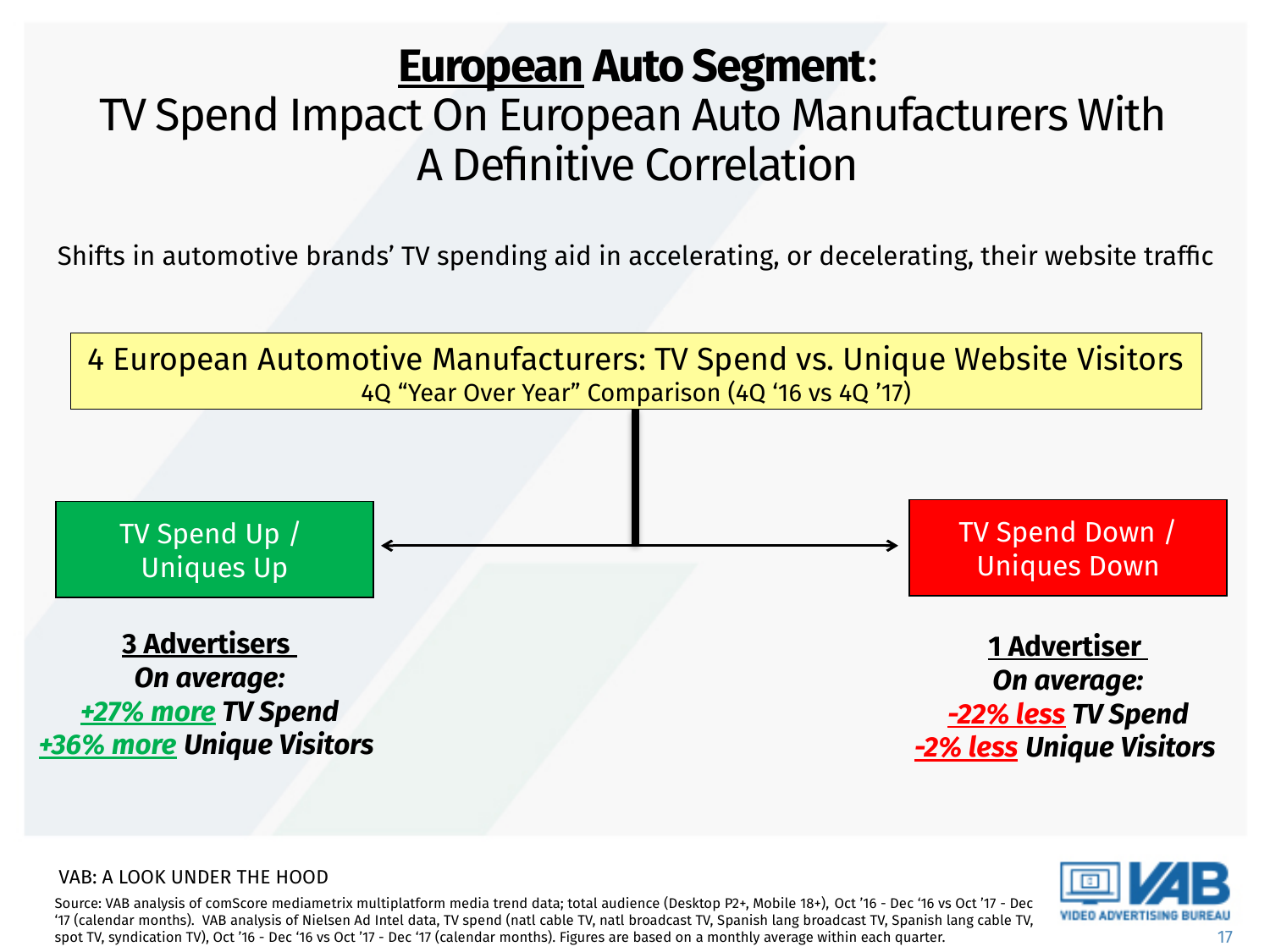

European Auto Segment:
TV Spend Impact On European Auto Manufacturers With
A Definitive Correlation
Shifts in automotive brands’ TV spending aid in accelerating, or decelerating, their website traffic
4 European Automotive Manufacturers: TV Spend vs. Unique Website Visitors
4Q “Year Over Year” Comparison (4Q ‘16 vs 4Q ’17)

TV Spend Down / Uniques Down
TV Spend Up /
Uniques Up
3 Advertisers
On average:
+27% more TV Spend
+36% more Unique Visitors
1 Advertiser
On average:
-22% less TV Spend
-2% less Unique Visitors
VAB: A LOOK UNDER THE HOOD
Source: VAB analysis of comScore mediametrix multiplatform media trend data; total audience (Desktop P2+, Mobile 18+), Oct ’16 - Dec ‘16 vs Oct ’17 - Dec ‘17 (calendar months).  VAB analysis of Nielsen Ad Intel data, TV spend (natl cable TV, natl broadcast TV, Spanish lang broadcast TV, Spanish lang cable TV, spot TV, syndication TV), Oct ’16 - Dec ‘16 vs Oct ’17 - Dec ‘17 (calendar months). Figures are based on a monthly average within each quarter.